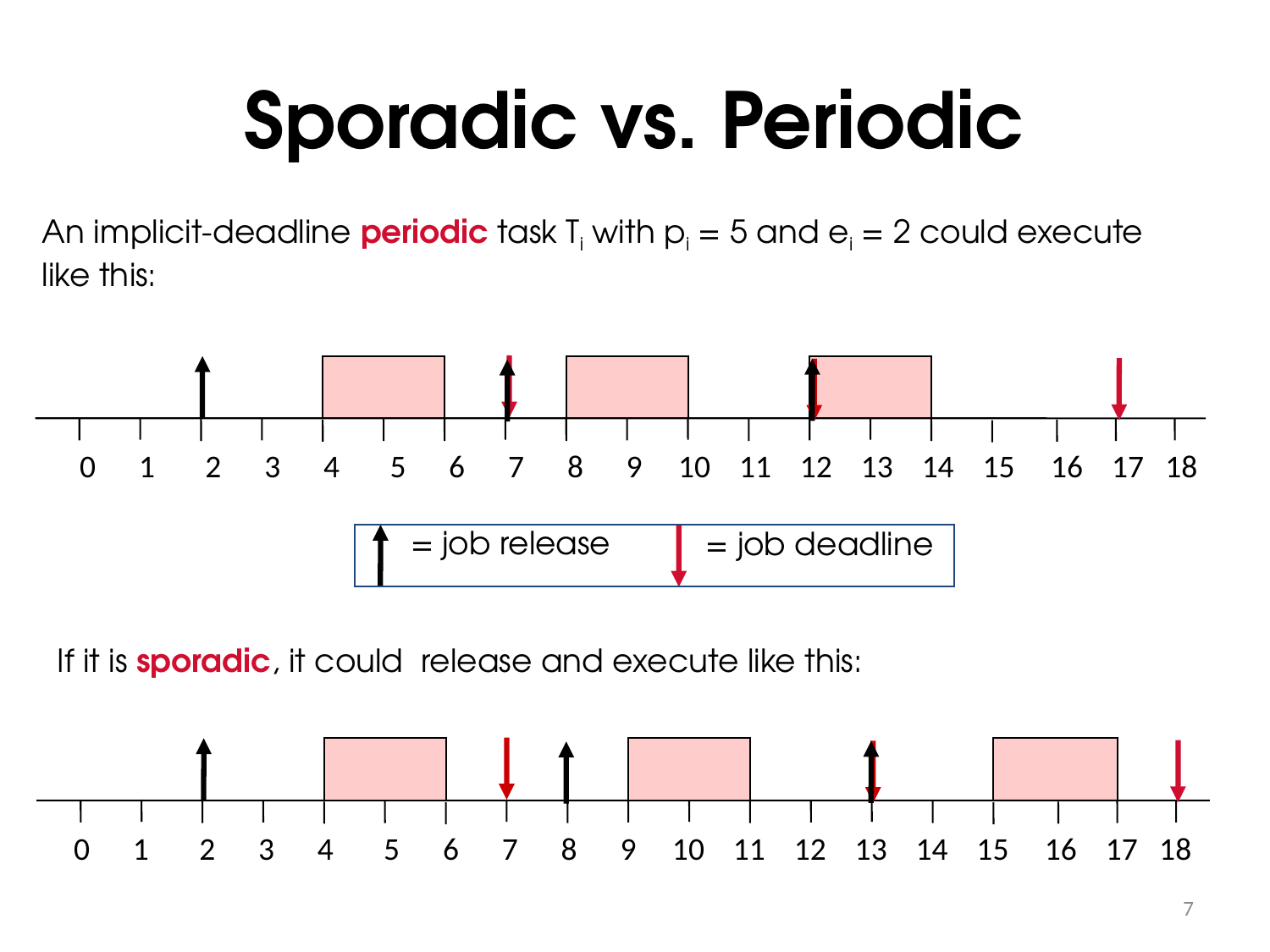

# Sporadic vs. Periodic
An implicit-deadline periodic task Ti with pi = 5 and ei = 2 could execute
like this:

0      1       2      3      4       5      6      7      8      9     10    11    12    13    14    15     16    17   18
= job release
= job deadline

If it is sporadic, it could  release and execute like this:

0      1       2      3      4       5      6      7      8      9     10    11    12    13    14    15     16    17   18
7